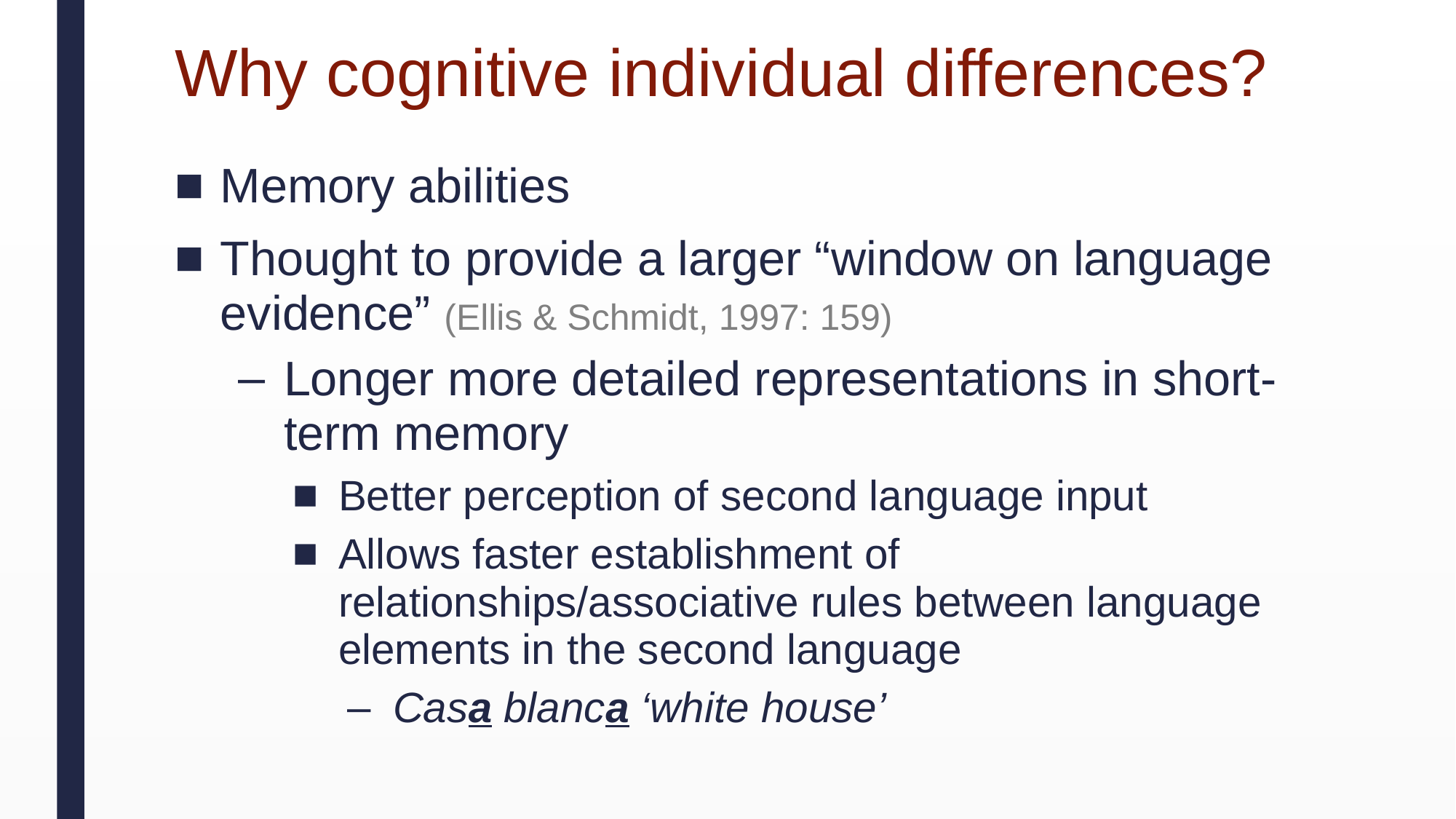

# Why cognitive individual differences?
Memory abilities
Thought to provide a larger “window on language evidence” (Ellis & Schmidt, 1997: 159)
Longer more detailed representations in short-term memory
Better perception of second language input
Allows faster establishment of relationships/associative rules between language elements in the second language
Casa blanca ‘white house’